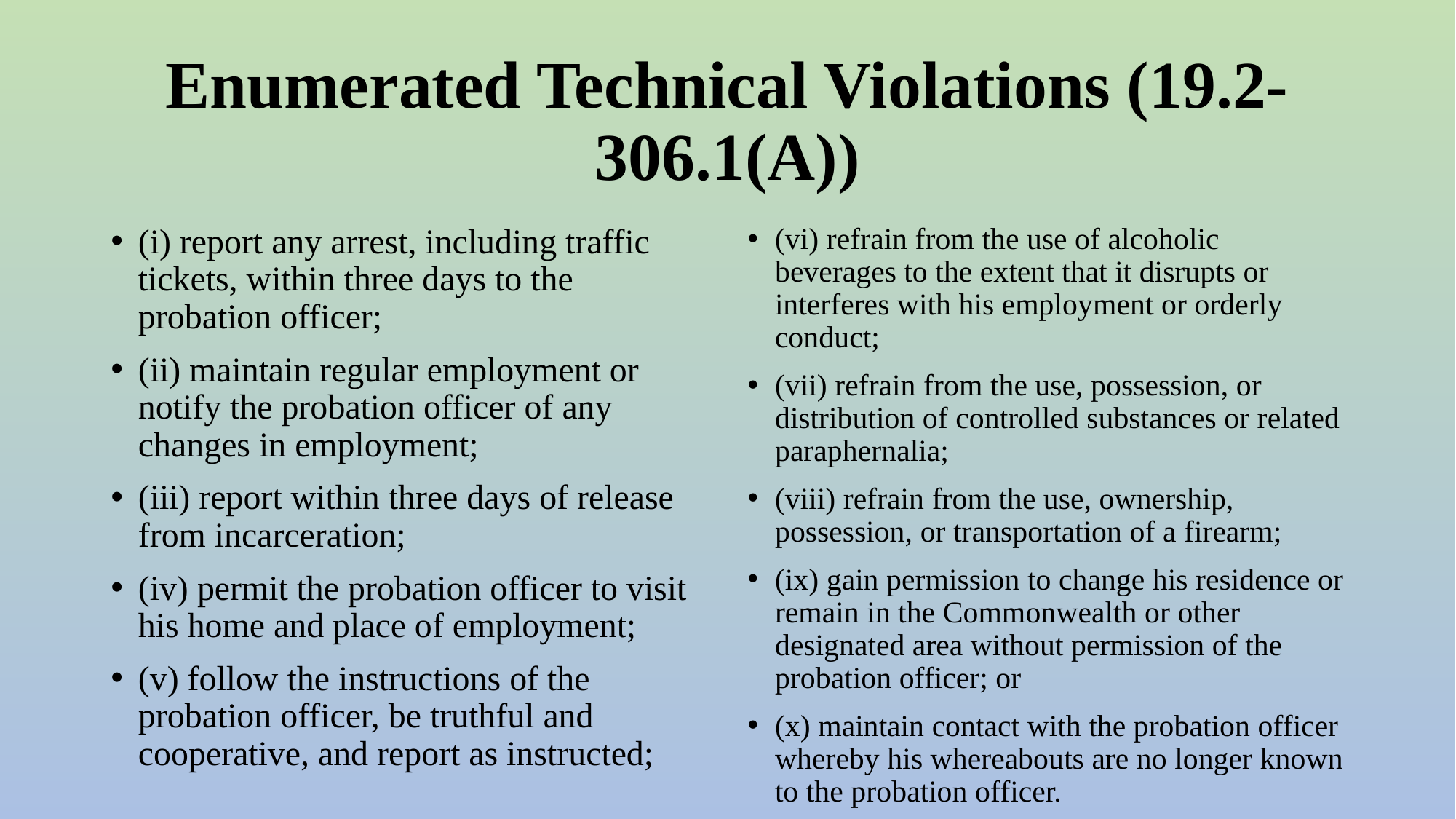

# Enumerated Technical Violations (19.2-306.1(A))
(i) report any arrest, including traffic tickets, within three days to the probation officer;
(ii) maintain regular employment or notify the probation officer of any changes in employment;
(iii) report within three days of release from incarceration;
(iv) permit the probation officer to visit his home and place of employment;
(v) follow the instructions of the probation officer, be truthful and cooperative, and report as instructed;
(vi) refrain from the use of alcoholic beverages to the extent that it disrupts or interferes with his employment or orderly conduct;
(vii) refrain from the use, possession, or distribution of controlled substances or related paraphernalia;
(viii) refrain from the use, ownership, possession, or transportation of a firearm;
(ix) gain permission to change his residence or remain in the Commonwealth or other designated area without permission of the probation officer; or
(x) maintain contact with the probation officer whereby his whereabouts are no longer known to the probation officer.